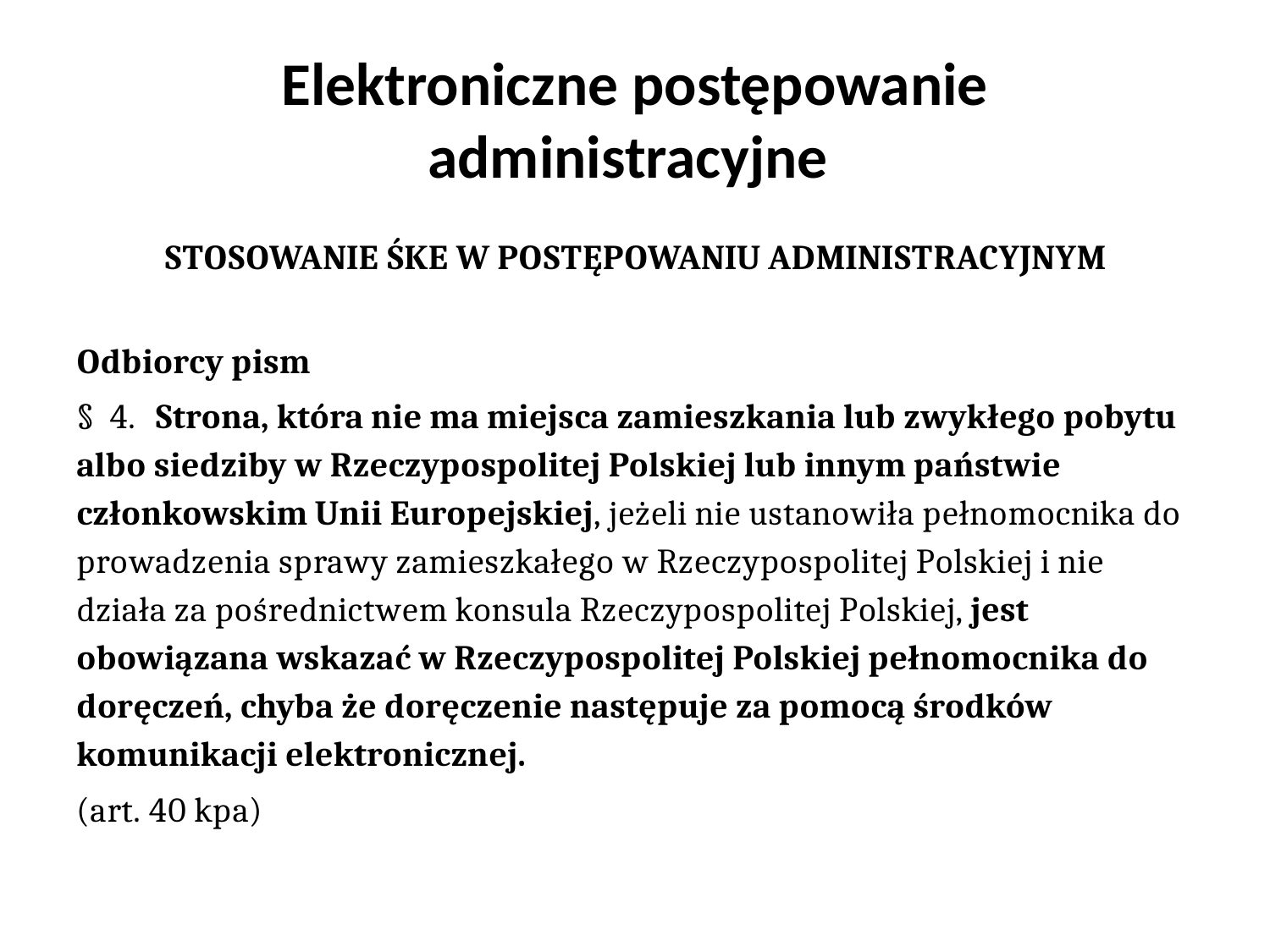

# Elektroniczne postępowanie administracyjne
STOSOWANIE ŚKE W POSTĘPOWANIU ADMINISTRACYJNYM

Odbiorcy pism
§  4. 	Strona, która nie ma miejsca zamieszkania lub zwykłego pobytu albo siedziby w Rzeczypospolitej Polskiej lub innym państwie członkowskim Unii Europejskiej, jeżeli nie ustanowiła pełnomocnika do prowadzenia sprawy zamieszkałego w Rzeczypospolitej Polskiej i nie działa za pośrednictwem konsula Rzeczypospolitej Polskiej, jest obowiązana wskazać w Rzeczypospolitej Polskiej pełnomocnika do doręczeń, chyba że doręczenie następuje za pomocą środków komunikacji elektronicznej.
(art. 40 kpa)